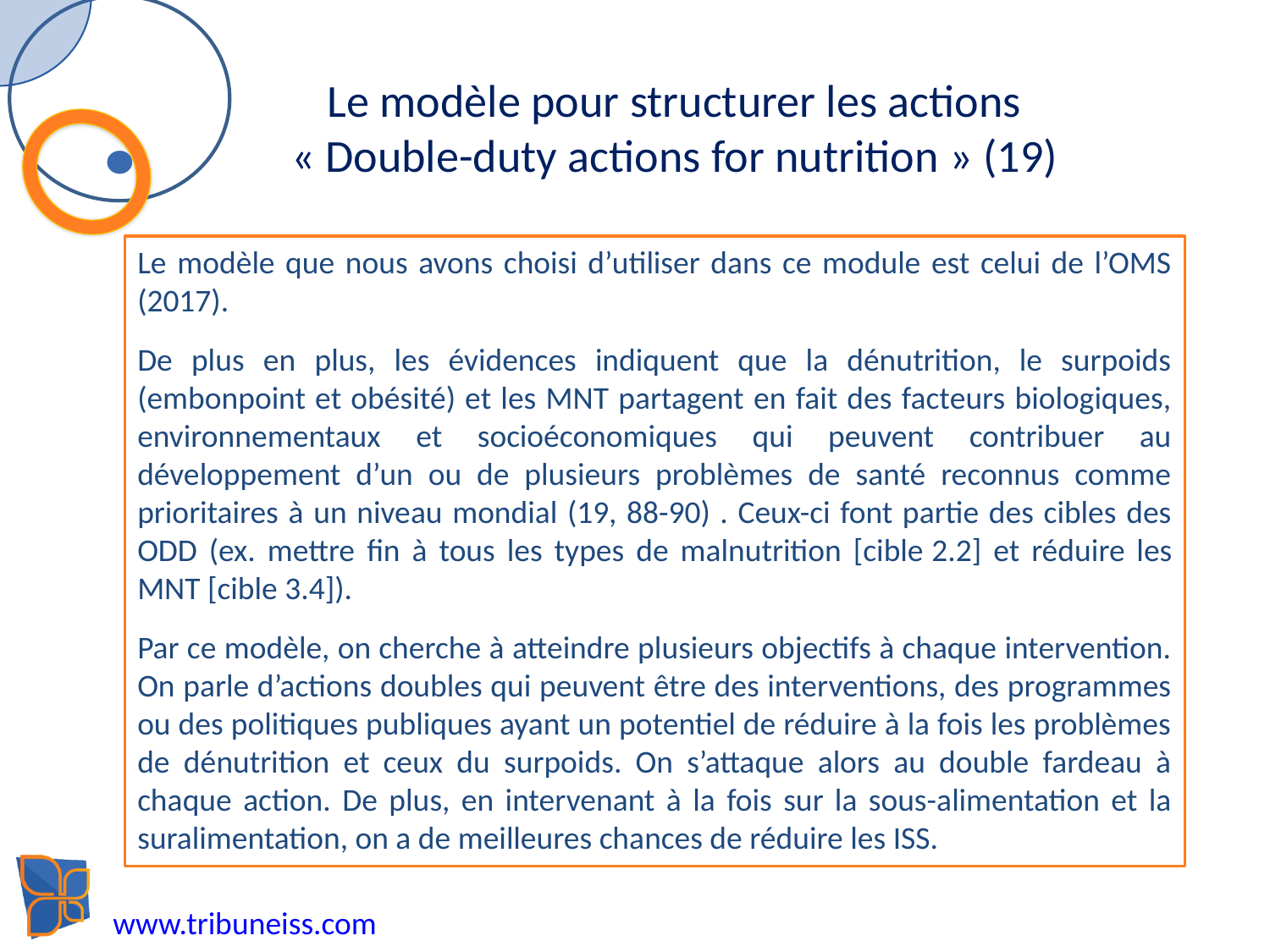

# Le modèle pour structurer les actions « Double-duty actions for nutrition » (19)
Le modèle que nous avons choisi d’utiliser dans ce module est celui de l’OMS (2017).

De plus en plus, les évidences indiquent que la dénutrition, le surpoids (embonpoint et obésité) et les MNT partagent en fait des facteurs biologiques, environnementaux et socioéconomiques qui peuvent contribuer au développement d’un ou de plusieurs problèmes de santé reconnus comme prioritaires à un niveau mondial (19, 88-90) . Ceux-ci font partie des cibles des ODD (ex. mettre fin à tous les types de malnutrition [cible 2.2] et réduire les MNT [cible 3.4]).

Par ce modèle, on cherche à atteindre plusieurs objectifs à chaque intervention. On parle d’actions doubles qui peuvent être des interventions, des programmes ou des politiques publiques ayant un potentiel de réduire à la fois les problèmes de dénutrition et ceux du surpoids. On s’attaque alors au double fardeau à chaque action. De plus, en intervenant à la fois sur la sous-alimentation et la suralimentation, on a de meilleures chances de réduire les ISS.